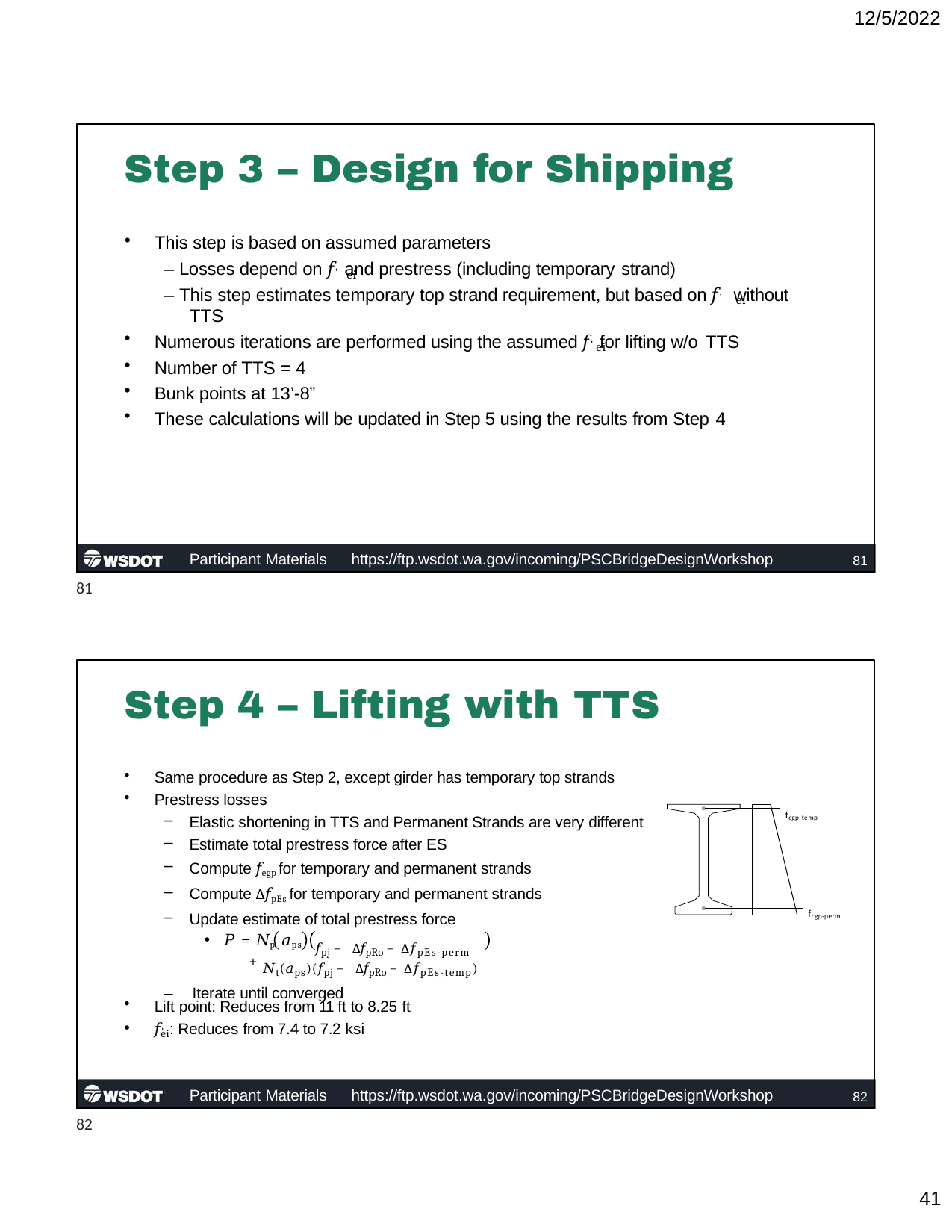

12/5/2022

# Step 3 – Design for Shipping
This step is based on assumed parameters
– Losses depend on 𝑓, and prestress (including temporary strand)
ei
– This step estimates temporary top strand requirement, but based on 𝑓, without
ei
TTS
Numerous iterations are performed using the assumed 𝑓, for lifting w/o TTS
Number of TTS = 4
Bunk points at 13’-8”
These calculations will be updated in Step 5 using the results from Step 4
ei
Participant Materials	https://ftp.wsdot.wa.gov/incoming/PSCBridgeDesignWorkshop
81
81

Step 4 – Lifting with TTS
Same procedure as Step 2, except girder has temporary top strands
Prestress losses
fcgp-temp

Elastic shortening in TTS and Permanent Strands are very different
Estimate total prestress force after ES
Compute 𝑓egp for temporary and permanent strands
Compute ∆𝑓pEs for temporary and permanent strands
Update estimate of total prestress force

fcgp-perm

𝑃  = 𝑁p   𝑎ps	+
𝑓pj − ∆𝑓pRo − ∆𝑓pEs-perm

𝑁t(𝑎ps)(𝑓pj − ∆𝑓pRo − ∆𝑓pEs-temp)
–	Iterate until converged
Lift point: Reduces from 11 ft to 8.25 ft
𝑓, : Reduces from 7.4 to 7.2 ksi
ei
Participant Materials	https://ftp.wsdot.wa.gov/incoming/PSCBridgeDesignWorkshop
82
82
41